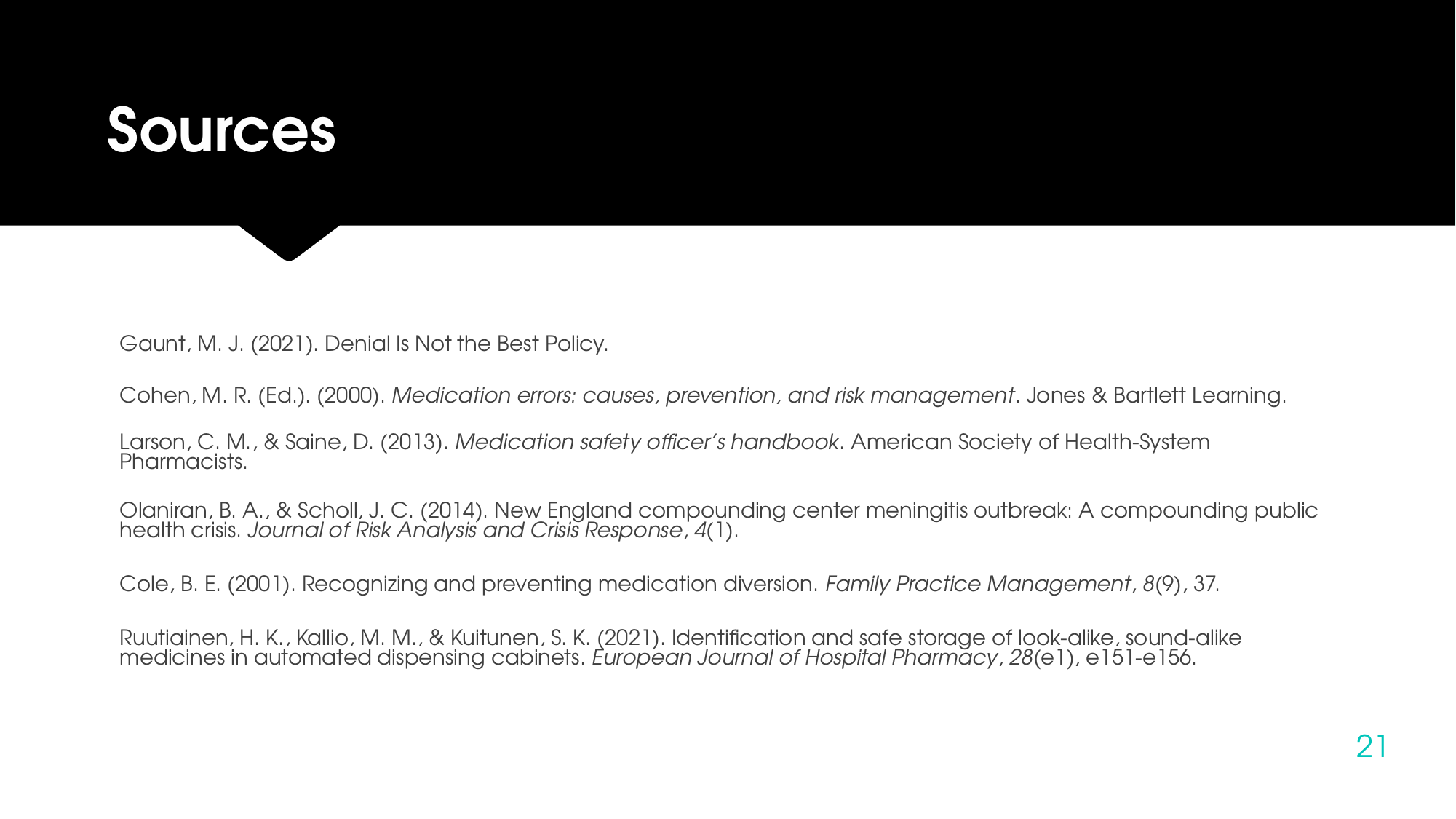

# Sources
| Gaunt, M. J. (2021). Denial Is Not the Best Policy. |
| --- |
| Cohen, M. R. (Ed.). (2000). Medication errors: causes, prevention, and risk management. Jones & Bartlett Learning. |
| Larson, C. M., & Saine, D. (2013). Medication safety officer’s handbook. American Society of Health-System Pharmacists. |
| Olaniran, B. A., & Scholl, J. C. (2014). New England compounding center meningitis outbreak: A compounding public health crisis. Journal of Risk Analysis and Crisis Response, 4(1). |
| Cole, B. E. (2001). Recognizing and preventing medication diversion. Family Practice Management, 8(9), 37. |
| Ruutiainen, H. K., Kallio, M. M., & Kuitunen, S. K. (2021). Identification and safe storage of look-alike, sound-alike medicines in automated dispensing cabinets. European Journal of Hospital Pharmacy, 28(e1), e151-e156. |
21